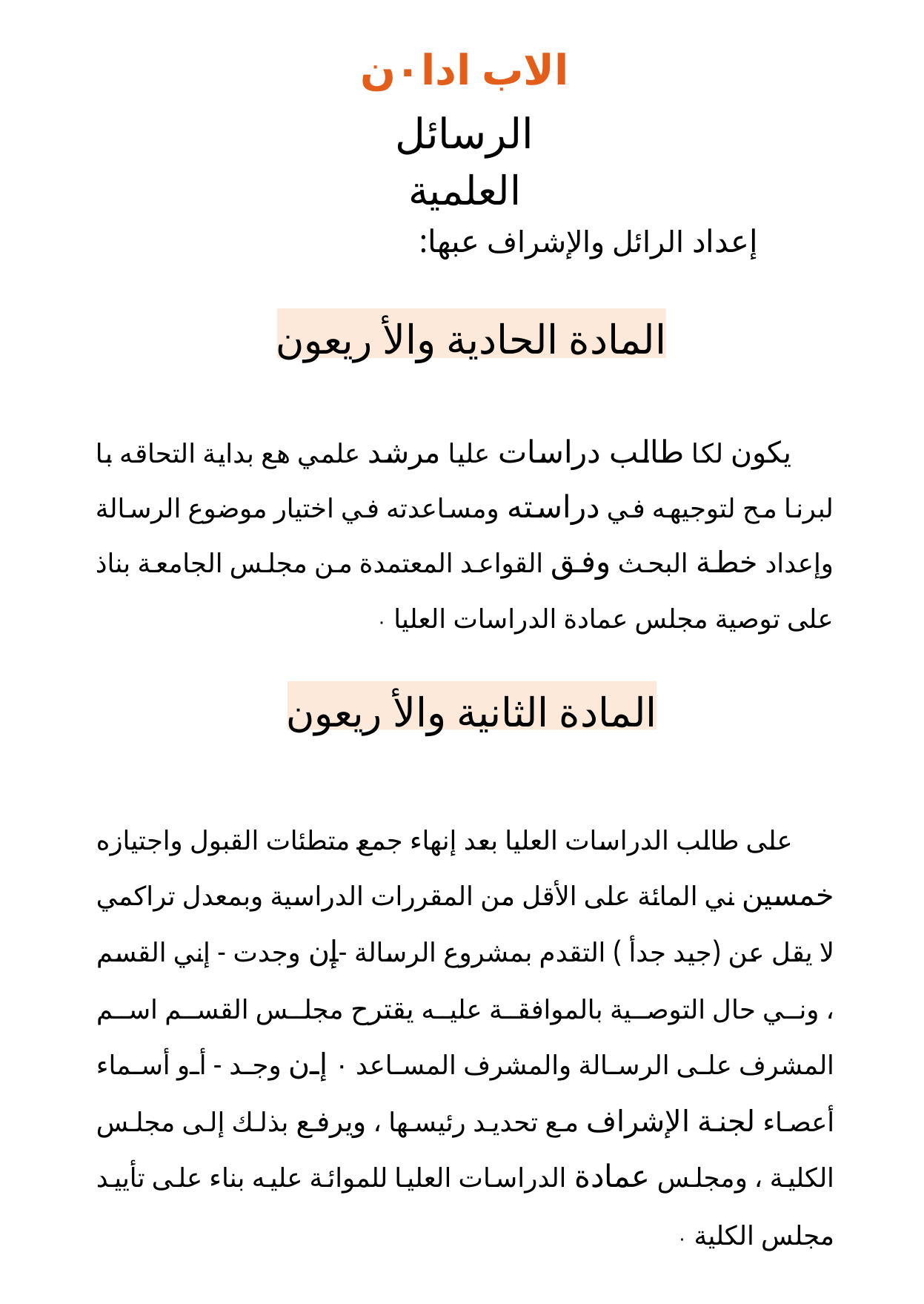

الاب ادا٠ن
الرسائل العلمية
إعداد الرائل والإشراف عبها:
المادة الحادية والأ ريعون
يكون لكا طالب دراسات عليا مرشد علمي هع بداية التحاقه با لبرنا مح لتوجيهه في دراسته ومساعدته في اختيار موضوع الرسالة وإعداد خطة البحث وفق القواعد المعتمدة من مجلس الجامعة بناذ على توصية مجلس عمادة الدراسات العليا ٠
المادة الثانية والأ ريعون
على طالب الدراسات العليا بعد إنهاء جمع متطئات القبول واجتيازه خمسين ني المائة على الأقل من المقررات الدراسية وبمعدل تراكمي لا يقل عن (جيد جدأ ) التقدم بمشروع الرسالة -إن وجدت - إني القسم ، وني حال التوصية بالموافقة عليه يقترح مجلس القسم اسم المشرف على الرسالة والمشرف المساعد ٠ إن وجد - أو أسماء أعصاء لجنة الإشراف مع تحديد رئيسها ، ويرفع بذلك إلى مجلس الكلية ، ومجلس عمادة الدراسات العليا للموائة عليه بناء على تأييد مجلس الكلية ٠